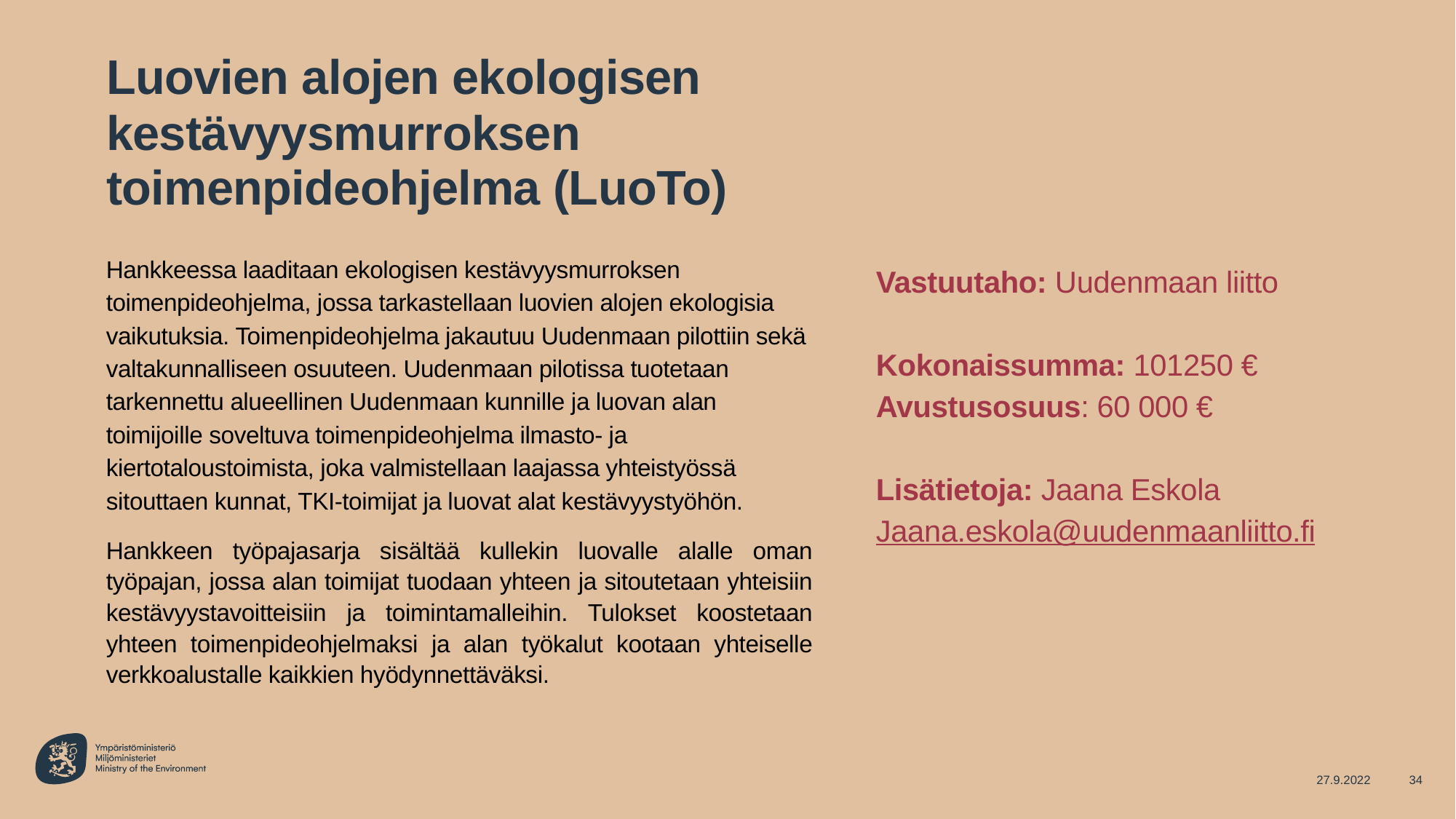

# Luovien alojen ekologisen kestävyysmurroksen toimenpideohjelma (LuoTo)

Hankkeessa laaditaan ekologisen kestävyysmurroksen toimenpideohjelma, jossa tarkastellaan luovien alojen ekologisia vaikutuksia. Toimenpideohjelma jakautuu Uudenmaan pilottiin sekä valtakunnalliseen osuuteen. Uudenmaan pilotissa tuotetaan tarkennettu alueellinen Uudenmaan kunnille ja luovan alan toimijoille soveltuva toimenpideohjelma ilmasto- ja kiertotaloustoimista, joka valmistellaan laajassa yhteistyössä sitouttaen kunnat, TKI-toimijat ja luovat alat kestävyystyöhön.
Hankkeen työpajasarja sisältää kullekin luovalle alalle oman työpajan, jossa alan toimijat tuodaan yhteen ja sitoutetaan yhteisiin kestävyystavoitteisiin ja toimintamalleihin. Tulokset koostetaan yhteen toimenpideohjelmaksi ja alan työkalut kootaan yhteiselle verkkoalustalle kaikkien hyödynnettäväksi.
Vastuutaho: Uudenmaan liitto

Kokonaissumma: 101250 €
Avustusosuus: 60 000 €

Lisätietoja: Jaana Eskola
Jaana.eskola@uudenmaanliitto.fi
27.9.2022
34